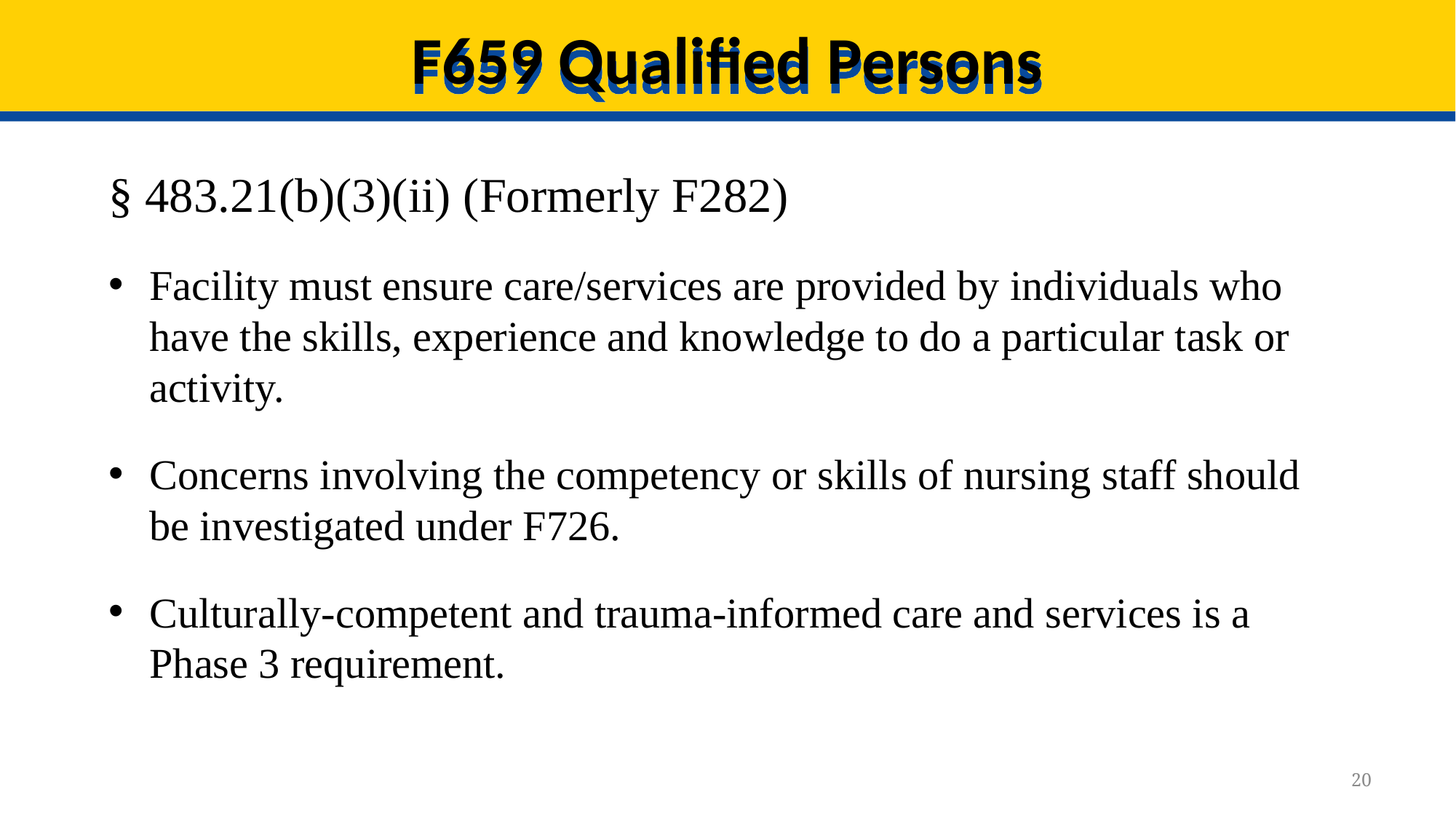

# F659 Qualified Persons
§ 483.21(b)(3)(ii) (Formerly F282)
Facility must ensure care/services are provided by individuals who have the skills, experience and knowledge to do a particular task or activity.
Concerns involving the competency or skills of nursing staff should be investigated under F726.
Culturally-competent and trauma-informed care and services is a Phase 3 requirement.

20